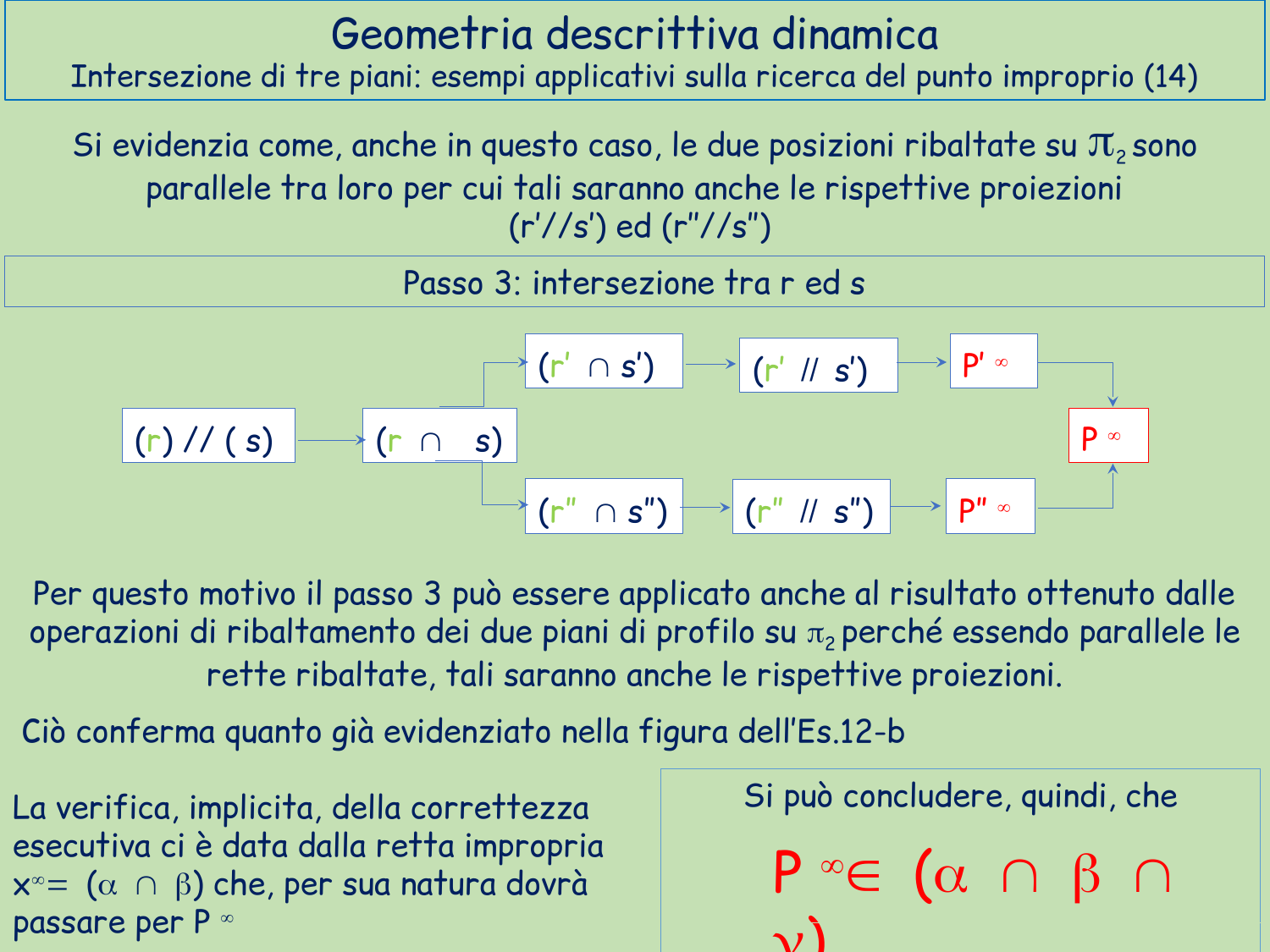

# Geometria descrittiva dinamica Intersezione di tre piani: esempi applicativi sulla ricerca del punto improprio (14)
Si evidenzia come, anche in questo caso, le due posizioni ribaltate su π2 sono parallele tra loro per cui tali saranno anche le rispettive proiezioni
 (r’//s’) ed (r’’//s’’)
Passo 3: intersezione tra r ed s
(r’ ∩ s’)
P’ ∞
(r’ // s’)
(r) // ( s)
(r ∩  s)
P ∞
(r” ∩ s”)
P” ∞
(r” // s”)
Per questo motivo il passo 3 può essere applicato anche al risultato ottenuto dalle operazioni di ribaltamento dei due piani di profilo su π2 perché essendo parallele le rette ribaltate, tali saranno anche le rispettive proiezioni.
Ciò conferma quanto già evidenziato nella figura dell’Es.12-b
Si può concludere, quindi, che

La verifica, implicita, della correttezza esecutiva ci è data dalla retta impropria x∞= (α ∩ β) che, per sua natura dovrà passare per P ∞
P ∞∈ (α ∩ β ∩ γ)